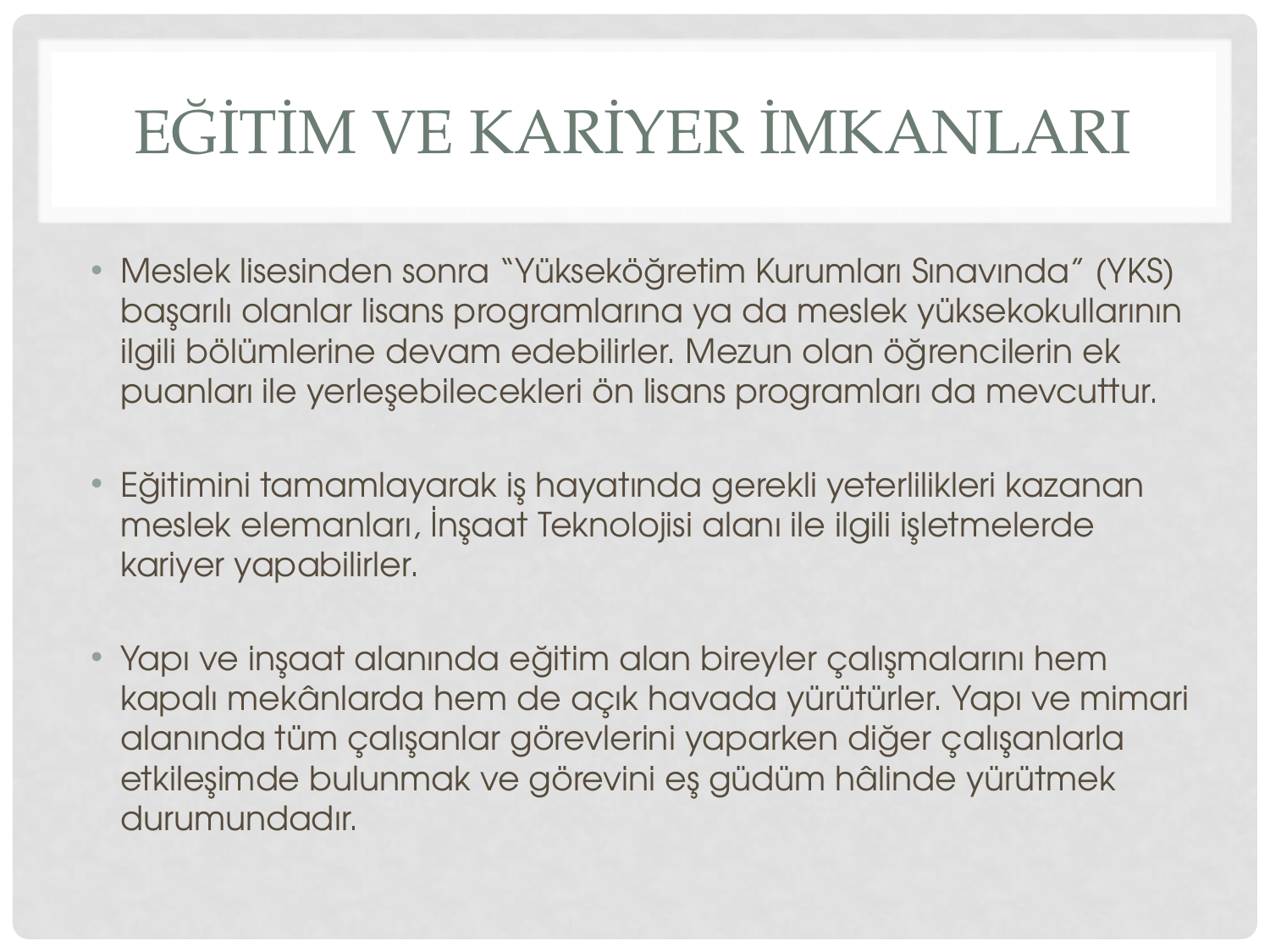

# EĞİTİM VE KARİYER İMKANLARI
Meslek lisesinden sonra “Yükseköğretim Kurumları Sınavında” (YKS) başarılı olanlar lisans programlarına ya da meslek yüksekokullarının ilgili bölümlerine devam edebilirler. Mezun olan öğrencilerin ek puanları ile yerleşebilecekleri ön lisans programları da mevcuttur.

Eğitimini tamamlayarak iş hayatında gerekli yeterlilikleri kazanan meslek elemanları, İnşaat Teknolojisi alanı ile ilgili işletmelerde kariyer yapabilirler.

Yapı ve inşaat alanında eğitim alan bireyler çalışmalarını hem kapalı mekânlarda hem de açık havada yürütürler. Yapı ve mimari alanında tüm çalışanlar görevlerini yaparken diğer çalışanlarla etkileşimde bulunmak ve görevini eş güdüm hâlinde yürütmek durumundadır.